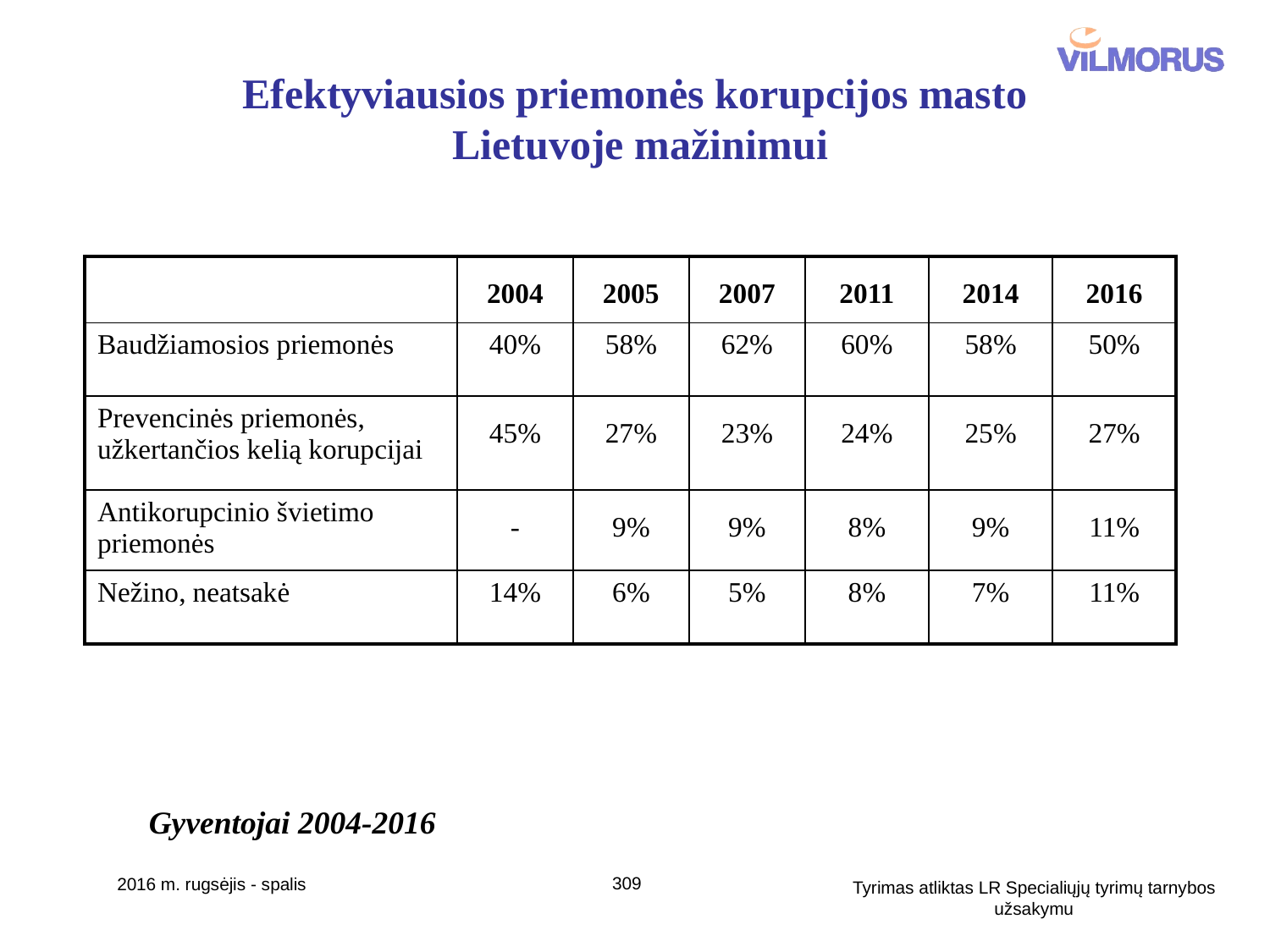

# Efektyviausios priemonės korupcijos masto Lietuvoje mažinimui
|  | 2004 | 2005 | 2007 | 2011 | 2014 | 2016 |
| --- | --- | --- | --- | --- | --- | --- |
| Baudžiamosios priemonės | 40% | 58% | 62% | 60% | 58% | 50% |
| Prevencinės priemonės, užkertančios kelią korupcijai | 45% | 27% | 23% | 24% | 25% | 27% |
| Antikorupcinio švietimo priemonės | - | 9% | 9% | 8% | 9% | 11% |
| Nežino, neatsakė | 14% | 6% | 5% | 8% | 7% | 11% |
Gyventojai 2004-2016
309
2016 m. rugsėjis - spalis
Tyrimas atliktas LR Specialiųjų tyrimų tarnybos užsakymu